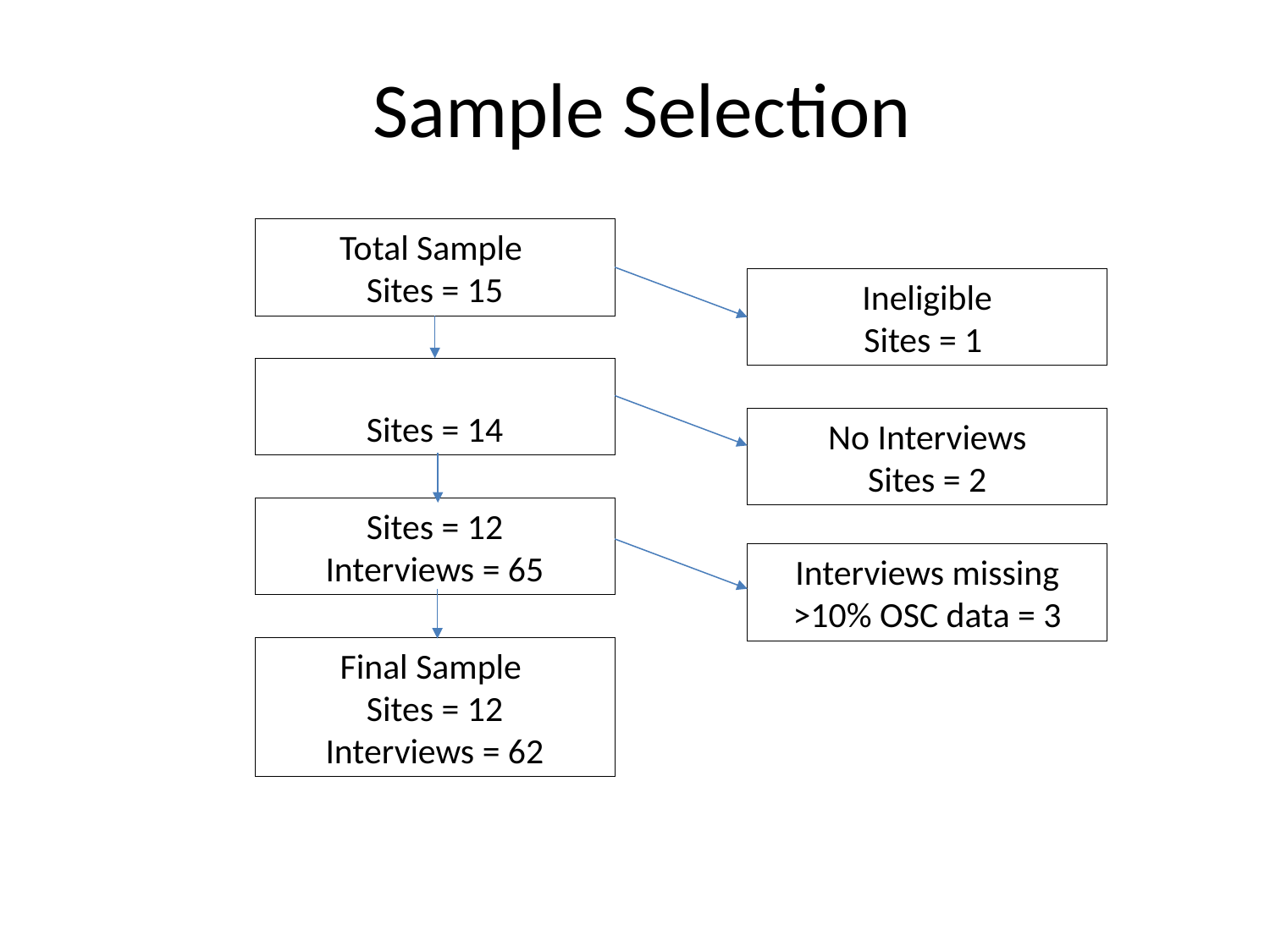

# Sample Selection
Total Sample
Sites = 15
Ineligible
Sites = 1

Sites = 14
No Interviews
Sites = 2
Sites = 12
Interviews = 65
Interviews missing >10% OSC data = 3
Final Sample
Sites = 12
Interviews = 62